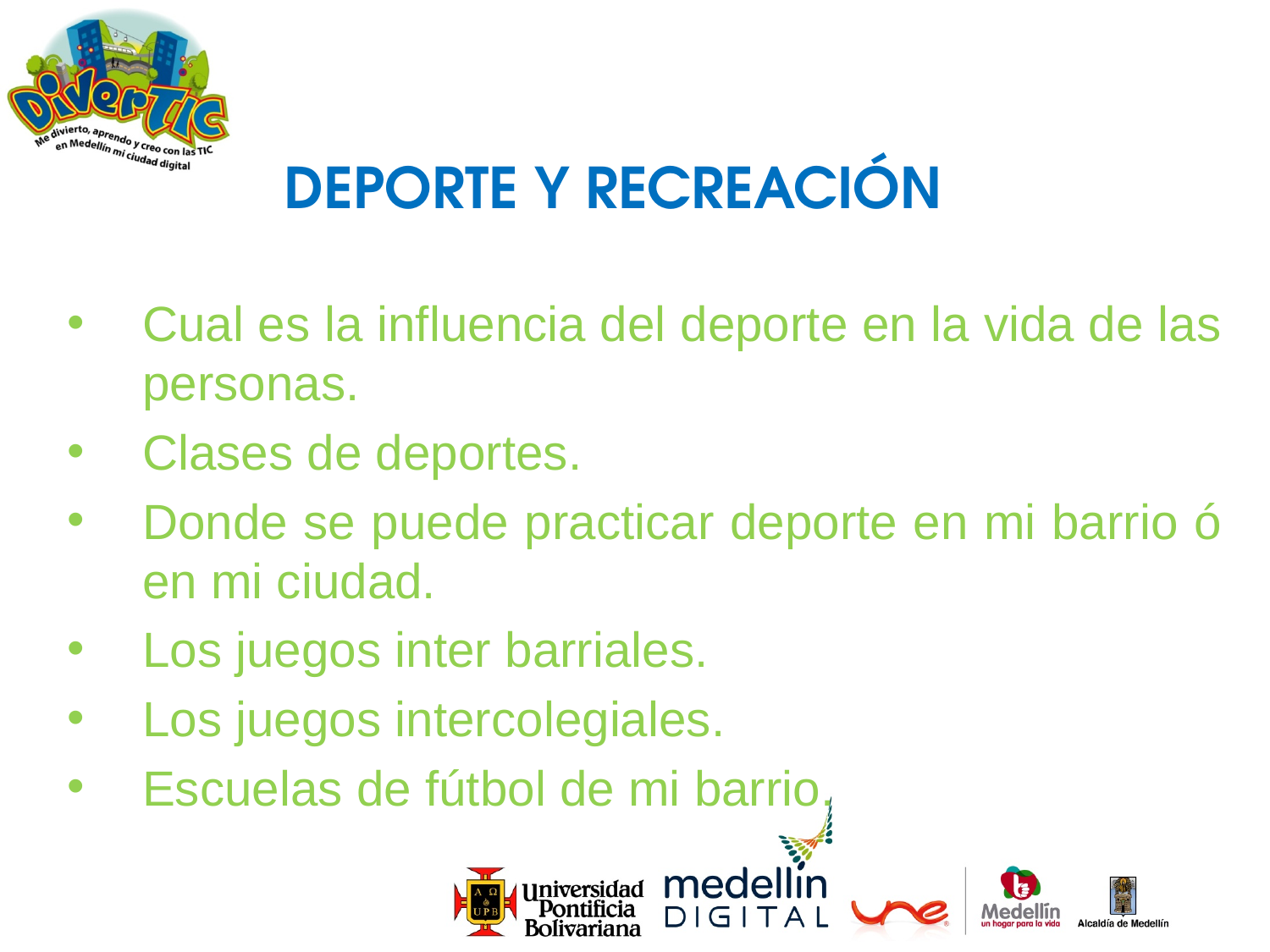

DEPORTE Y RECREACIÓN

Cual es la influencia del deporte en la vida de las personas.
Clases de deportes.
Donde se puede practicar deporte en mi barrio ó en mi ciudad.
Los juegos inter barriales.
Los juegos intercolegiales.
Escuelas de fútbol de mi barrio.